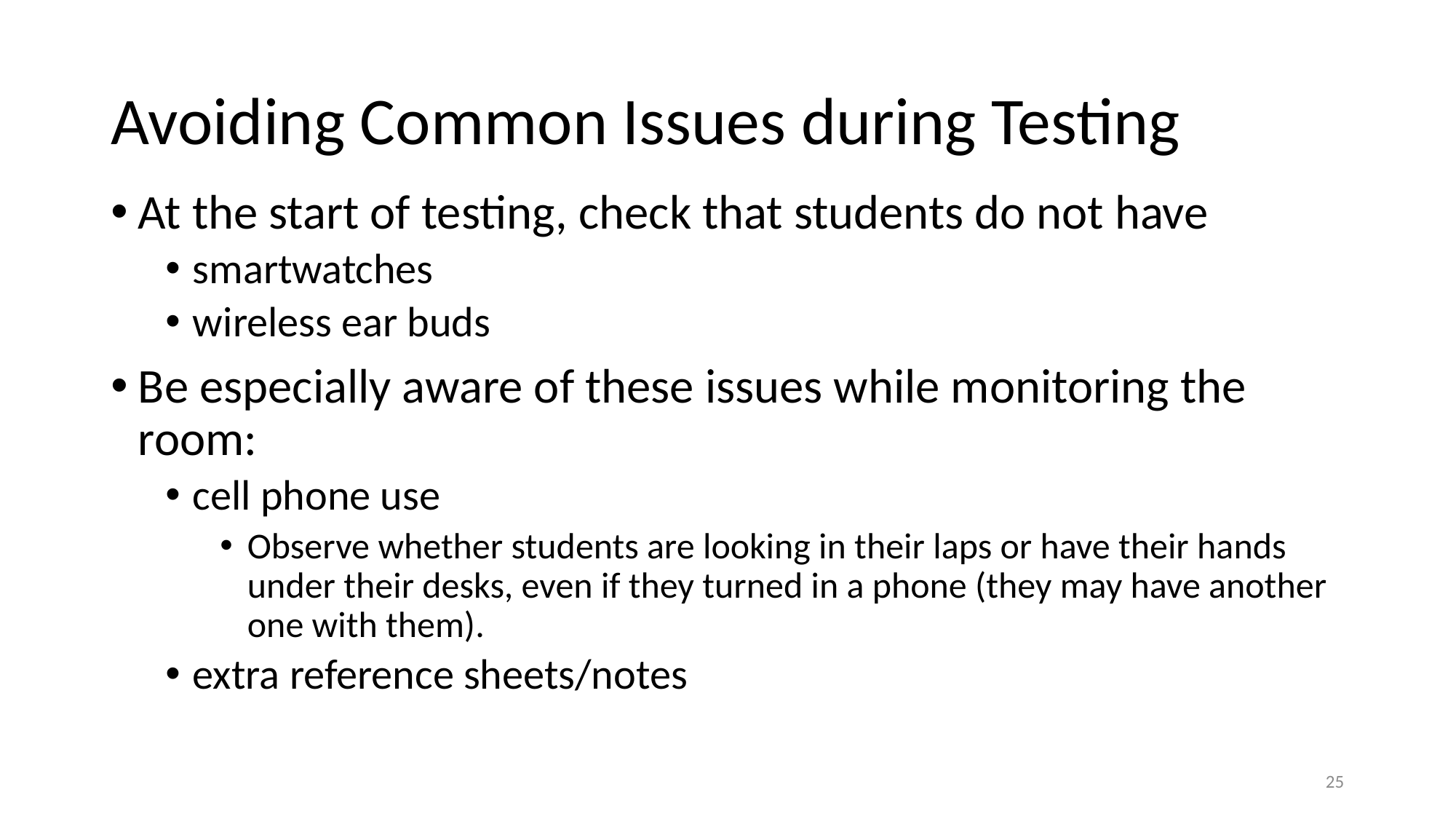

# Avoiding Common Issues during Testing
At the start of testing, check that students do not have
smartwatches
wireless ear buds
Be especially aware of these issues while monitoring the room:
cell phone use
Observe whether students are looking in their laps or have their hands under their desks, even if they turned in a phone (they may have another one with them).
extra reference sheets/notes

25